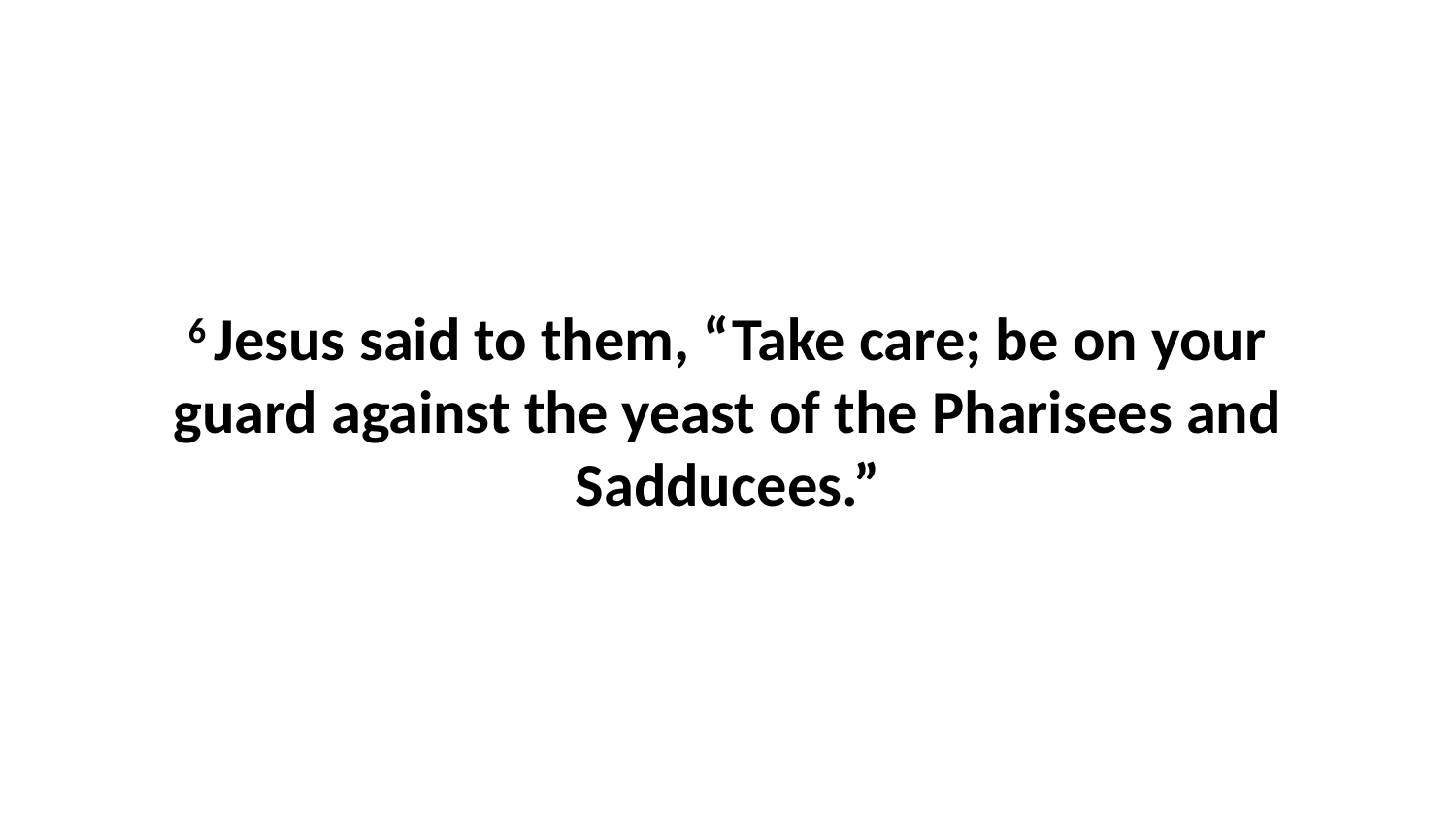

6 Jesus said to them, “Take care; be on your guard against the yeast of the Pharisees and Sadducees.”